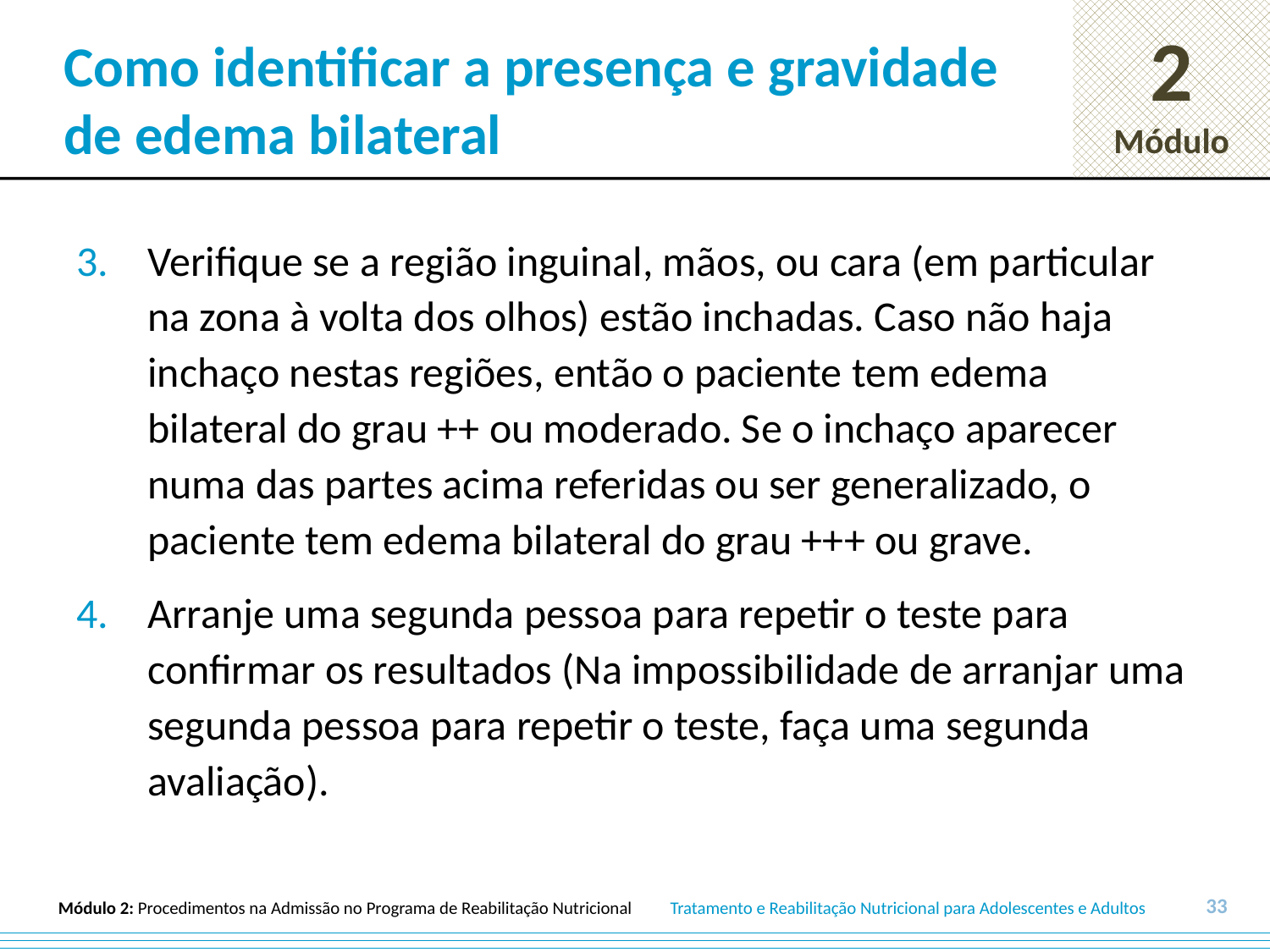

# Como identificar a presença e gravidade de edema bilateral
Verifique se a região inguinal, mãos, ou cara (em particular na zona à volta dos olhos) estão inchadas. Caso não haja inchaço nestas regiões, então o paciente tem edema bilateral do grau ++ ou moderado. Se o inchaço aparecer numa das partes acima referidas ou ser generalizado, o paciente tem edema bilateral do grau +++ ou grave.
Arranje uma segunda pessoa para repetir o teste para confirmar os resultados (Na impossibilidade de arranjar uma segunda pessoa para repetir o teste, faça uma segunda avaliação).
33